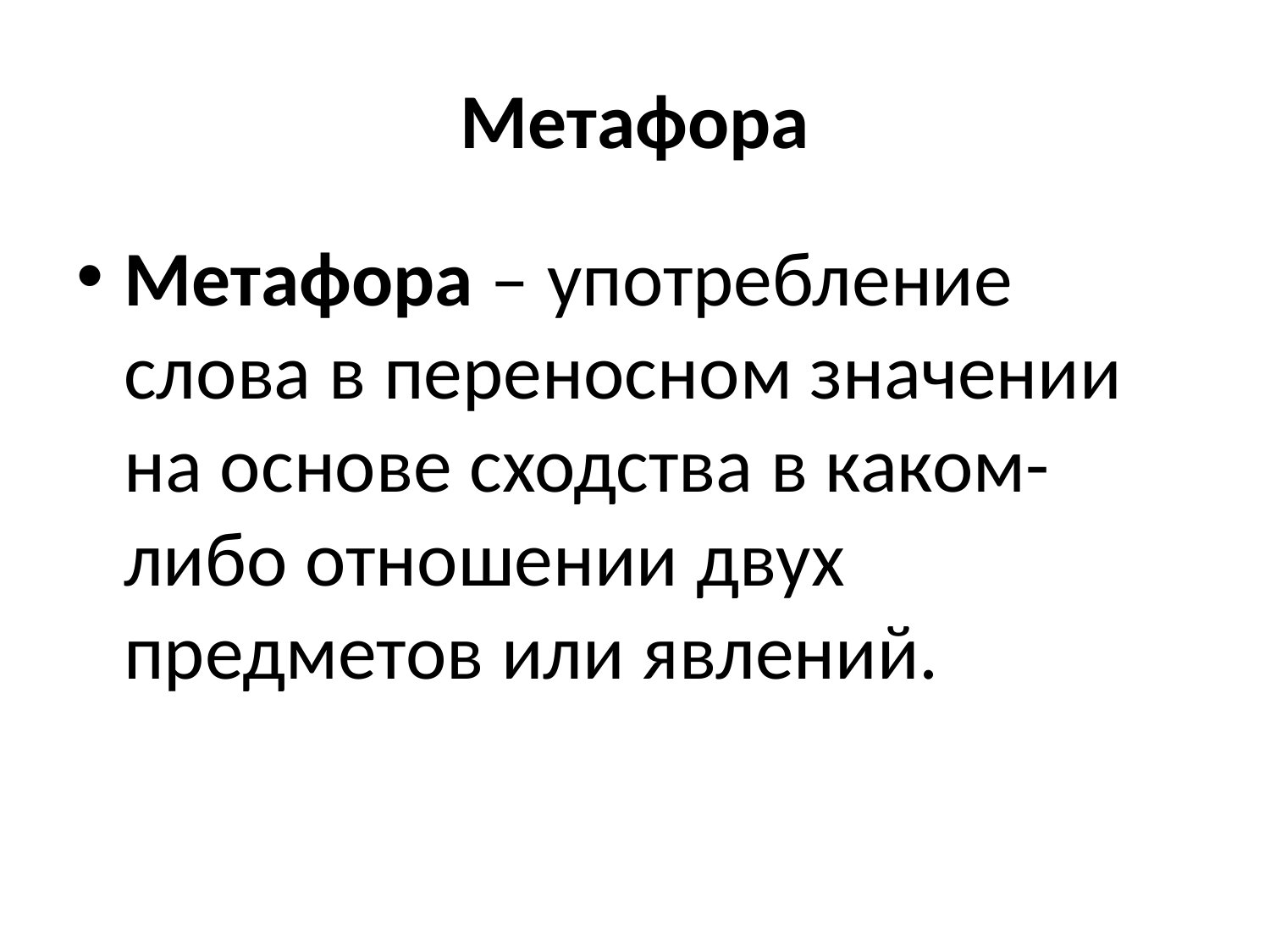

# Метафора
Метафора – употребление слова в переносном значении на основе сходства в каком-либо отношении двух предметов или явлений.